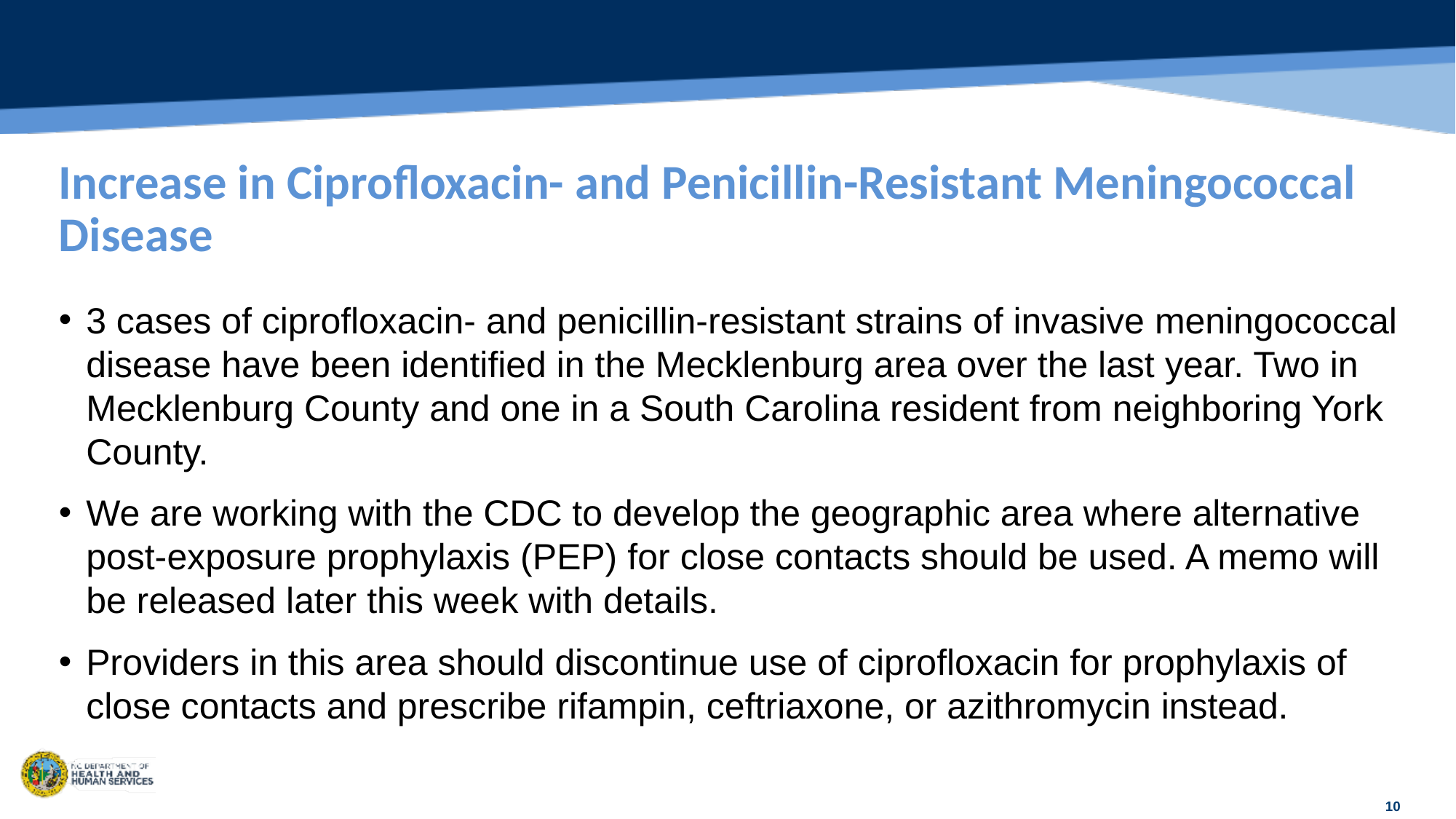

# Increase in Ciprofloxacin- and Penicillin-Resistant Meningococcal Disease
3 cases of ciprofloxacin- and penicillin-resistant strains of invasive meningococcal disease have been identified in the Mecklenburg area over the last year. Two in Mecklenburg County and one in a South Carolina resident from neighboring York County.
We are working with the CDC to develop the geographic area where alternative post-exposure prophylaxis (PEP) for close contacts should be used. A memo will be released later this week with details.
Providers in this area should discontinue use of ciprofloxacin for prophylaxis of close contacts and prescribe rifampin, ceftriaxone, or azithromycin instead.

10